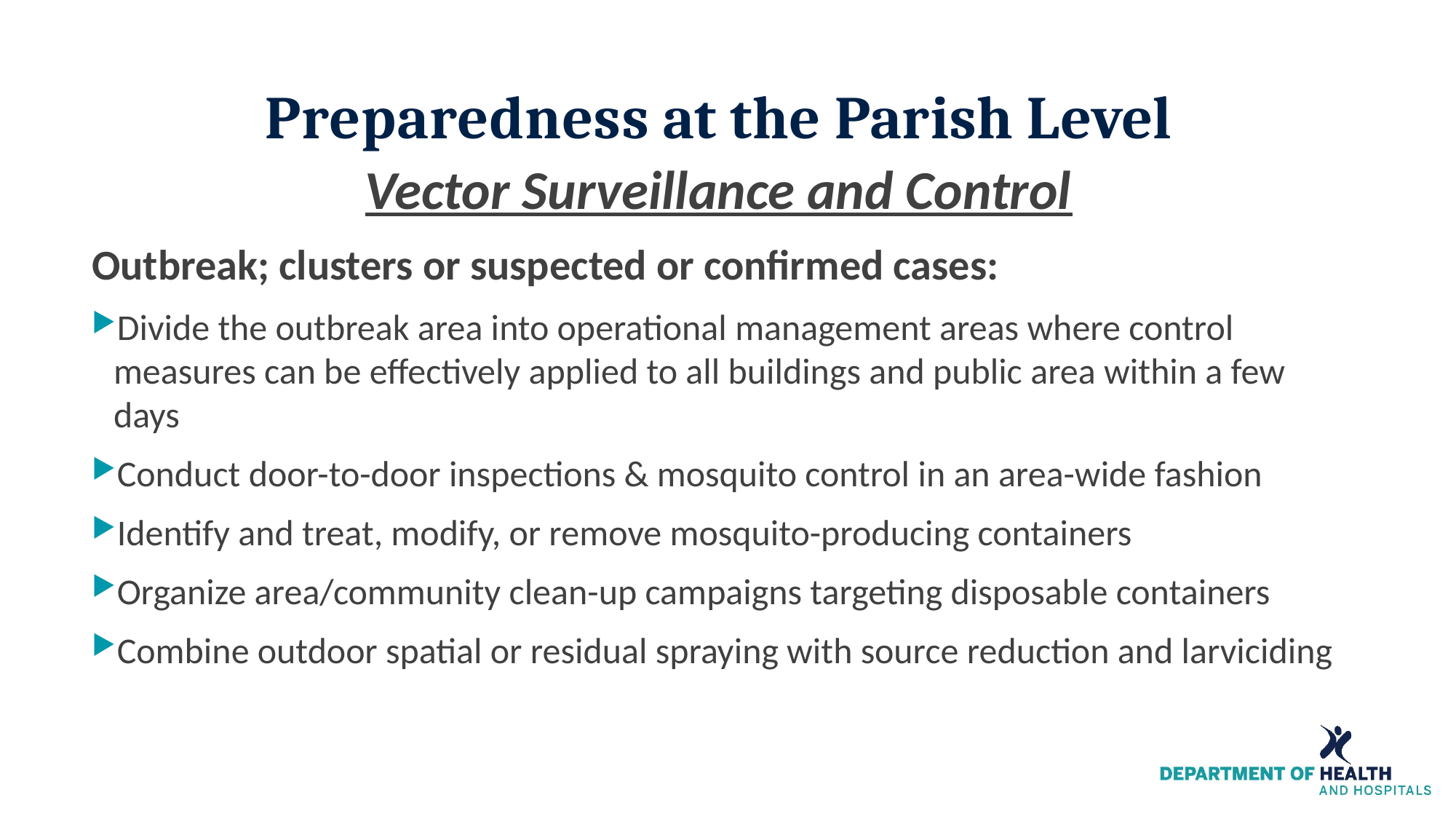

# Preparedness at the Parish Level
Vector Surveillance and Control
Outbreak; clusters or suspected or confirmed cases:
Divide the outbreak area into operational management areas where control measures can be effectively applied to all buildings and public area within a few days
Conduct door-to-door inspections & mosquito control in an area-wide fashion
Identify and treat, modify, or remove mosquito-producing containers
Organize area/community clean-up campaigns targeting disposable containers
Combine outdoor spatial or residual spraying with source reduction and larviciding